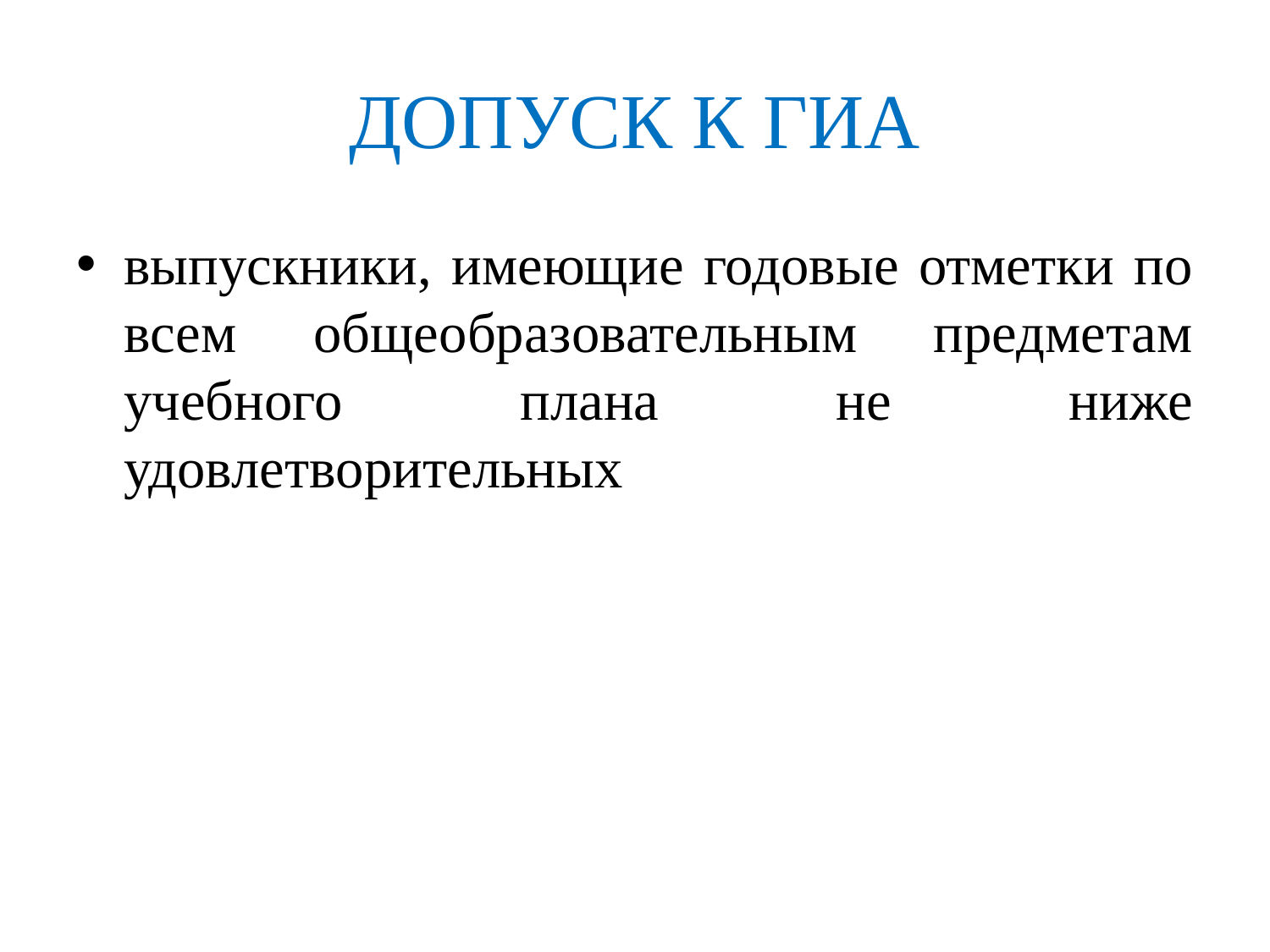

# ДОПУСК К ГИА
выпускники, имеющие годовые отметки по всем общеобразовательным предметам учебного плана не ниже удовлетворительных